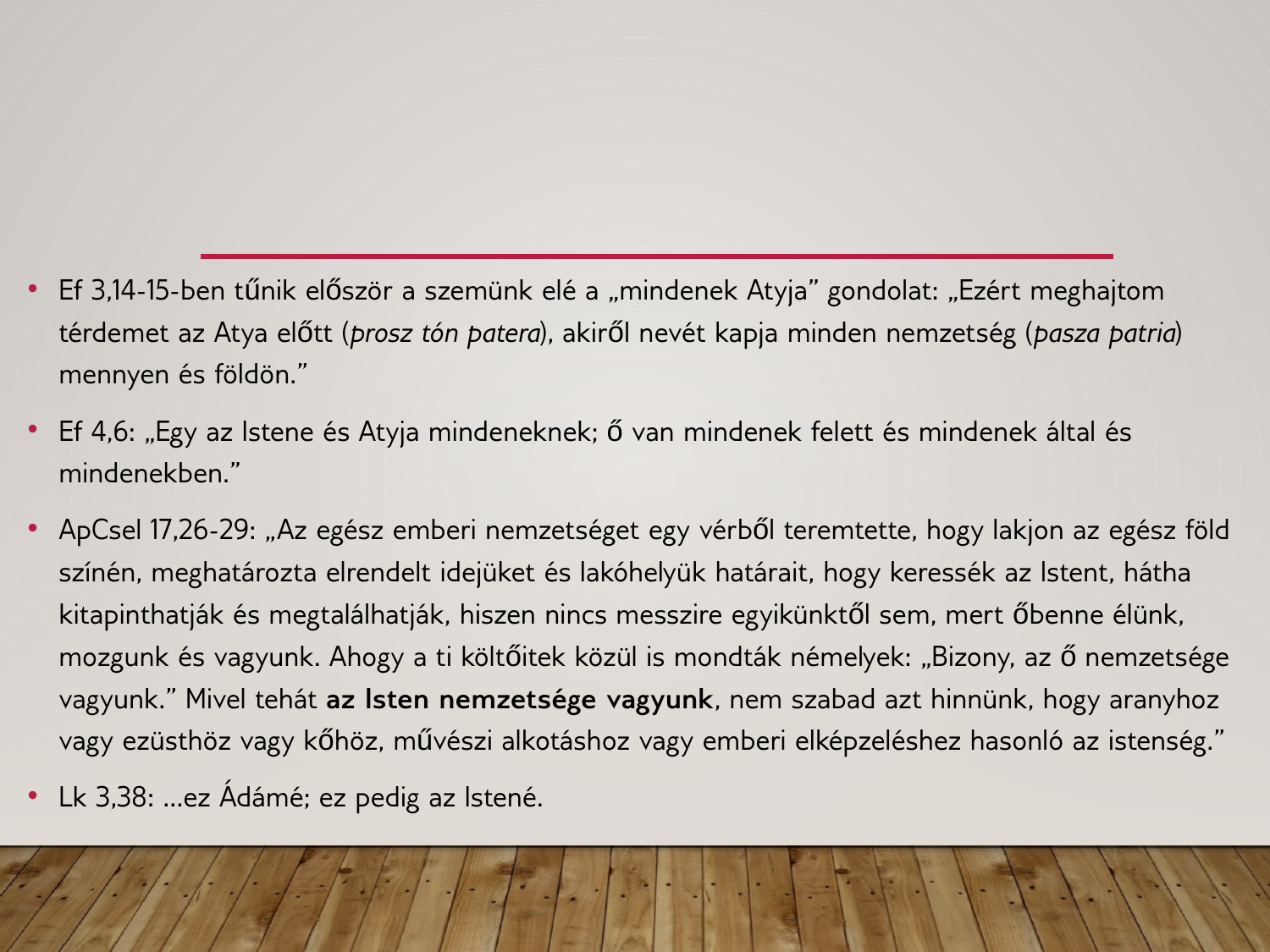

#
Ef 3,14-15-ben tűnik először a szemünk elé a „mindenek Atyja” gondolat: „Ezért meghajtom térdemet az Atya előtt (prosz tón patera), akiről nevét kapja minden nemzetség (pasza patria) mennyen és földön.”
Ef 4,6: „Egy az Istene és Atyja mindeneknek; ő van mindenek felett és mindenek által és mindenekben.”
ApCsel 17,26-29: „Az egész emberi nemzetséget egy vérből teremtette, hogy lakjon az egész föld színén, meghatározta elrendelt idejüket és lakóhelyük határait, hogy keressék az Istent, hátha kitapinthatják és megtalálhatják, hiszen nincs messzire egyikünktől sem, mert őbenne élünk, mozgunk és vagyunk. Ahogy a ti költőitek közül is mondták némelyek: „Bizony, az ő nemzetsége vagyunk.” Mivel tehát az Isten nemzetsége vagyunk, nem szabad azt hinnünk, hogy aranyhoz vagy ezüsthöz vagy kőhöz, művészi alkotáshoz vagy emberi elképzeléshez hasonló az istenség.”
Lk 3,38: …ez Ádámé; ez pedig az Istené.